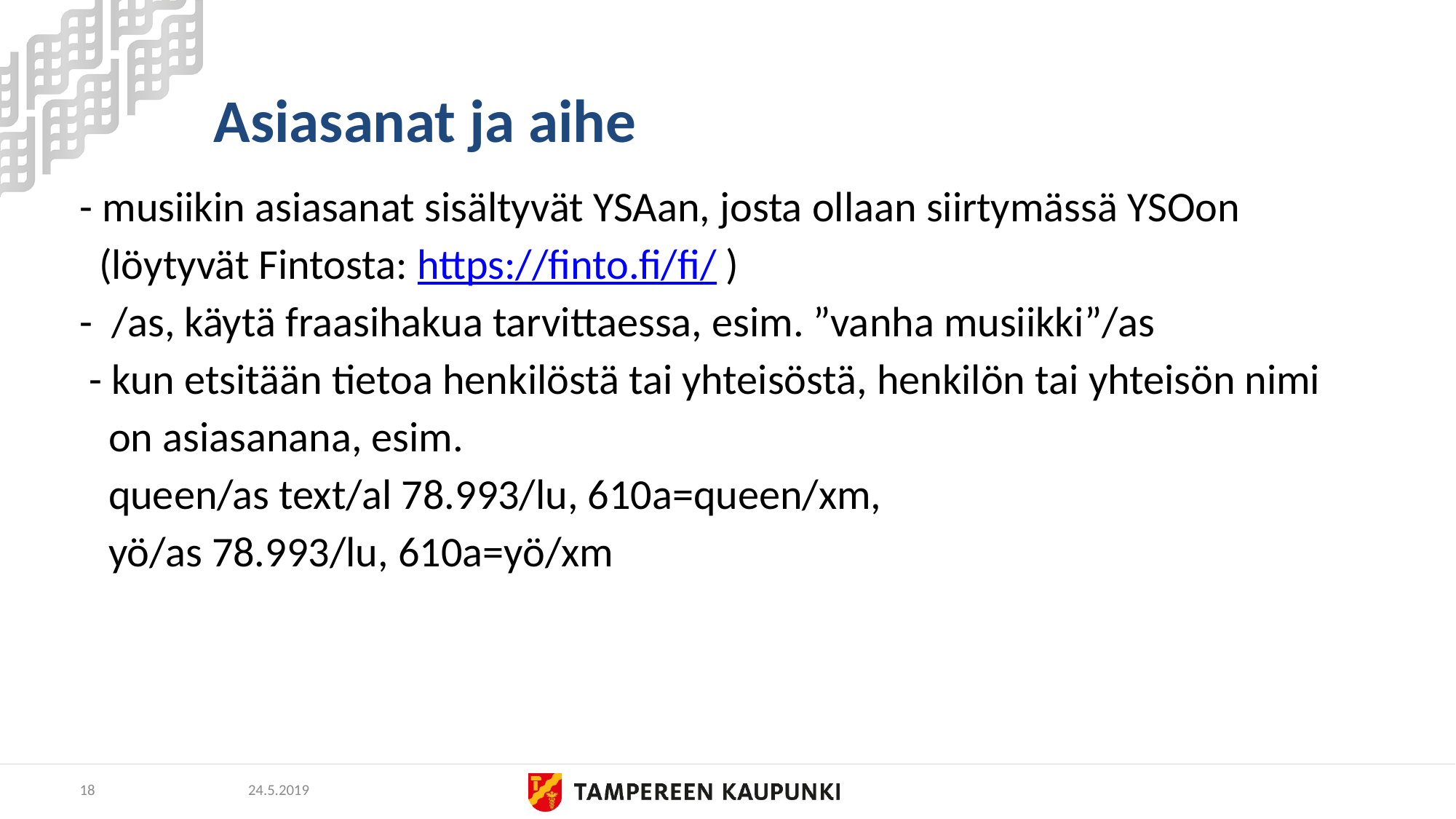

# Asiasanat ja aihe
- musiikin asiasanat sisältyvät YSAan, josta ollaan siirtymässä YSOon
  (löytyvät Fintosta: https://finto.fi/fi/ )
-  /as, käytä fraasihakua tarvittaessa, esim. ”vanha musiikki”/as
 - kun etsitään tietoa henkilöstä tai yhteisöstä, henkilön tai yhteisön nimi
   on asiasanana, esim.
   queen/as text/al 78.993/lu, 610a=queen/xm,
   yö/as 78.993/lu, 610a=yö/xm

18
24.5.2019